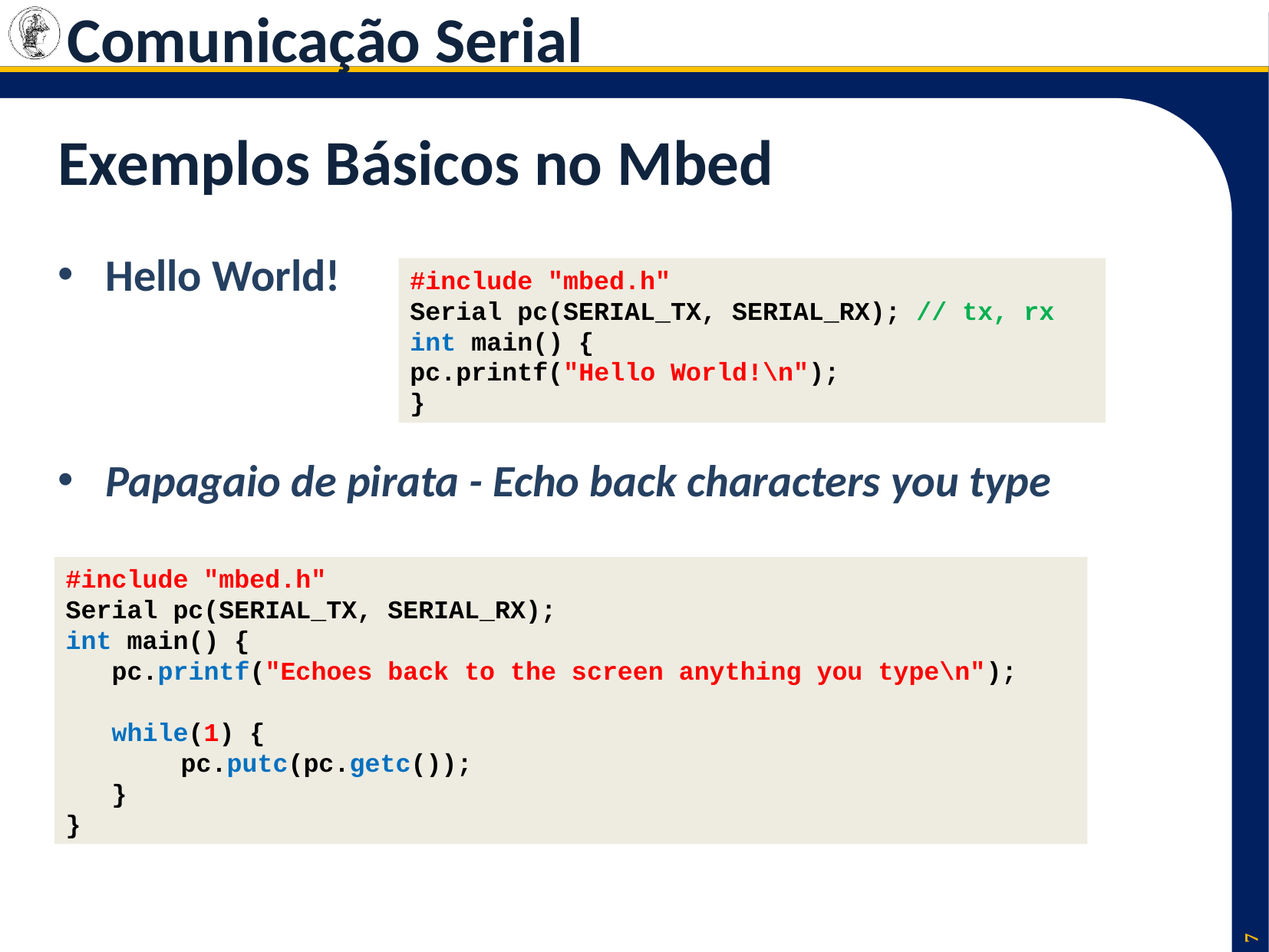

Comunicação Serial
# Exemplos Básicos no Mbed
Hello World!

Papagaio de pirata - Echo back characters you type

#include "mbed.h"
Serial pc(SERIAL_TX, SERIAL_RX); // tx, rx
int main() {
pc.printf("Hello World!\n");
}
#include "mbed.h"
Serial pc(SERIAL_TX, SERIAL_RX);
int main() {
   pc.printf("Echoes back to the screen anything you type\n");
   while(1) {
   	pc.putc(pc.getc());
   }
}